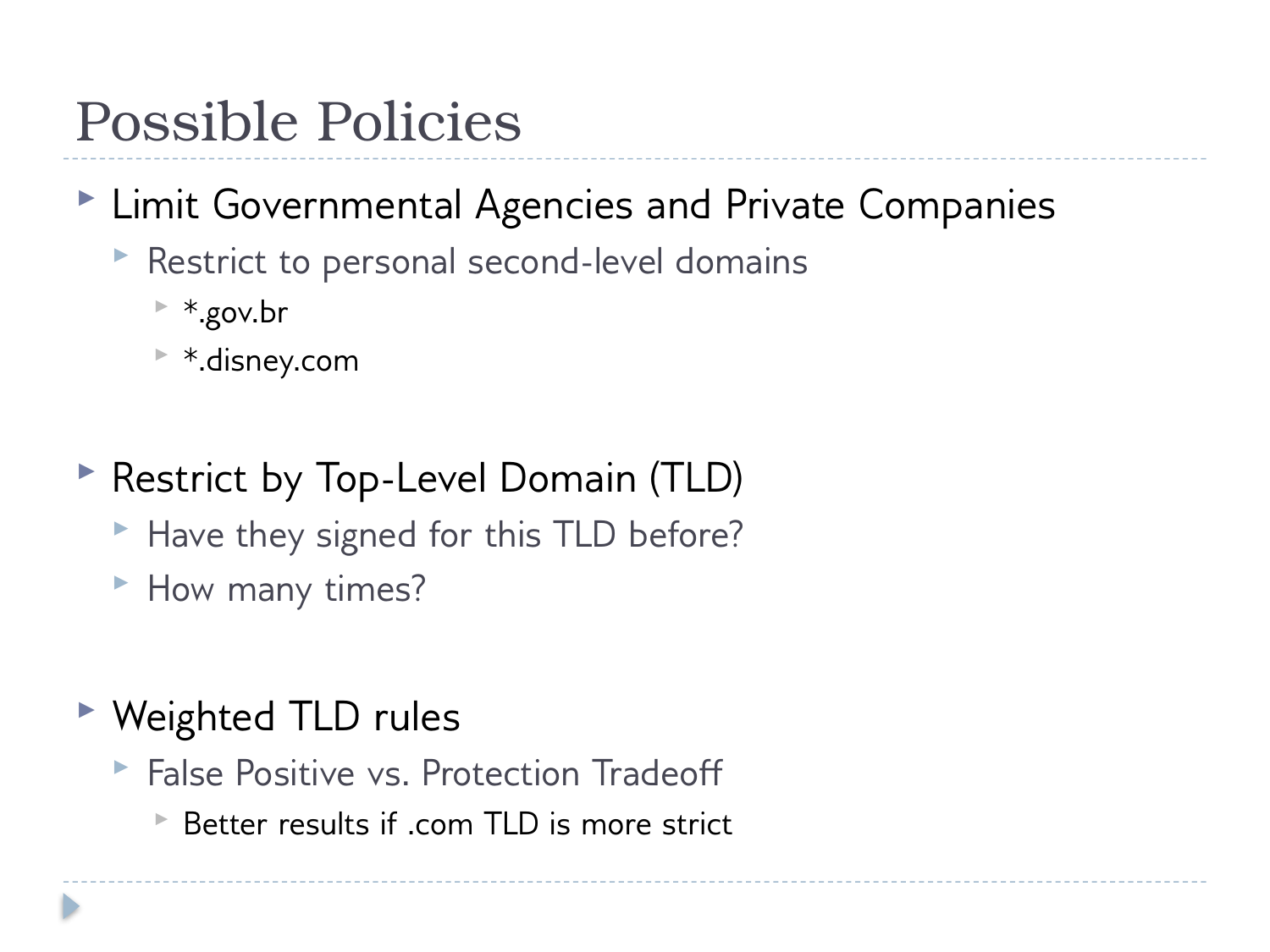

# Possible Policies
Limit Governmental Agencies and Private Companies
Restrict to personal second-level domains
*.gov.br
*.disney.com

Restrict by Top-Level Domain (TLD)
Have they signed for this TLD before?
How many times?

Weighted TLD rules
False Positive vs. Protection Tradeoff
Better results if .com TLD is more strict